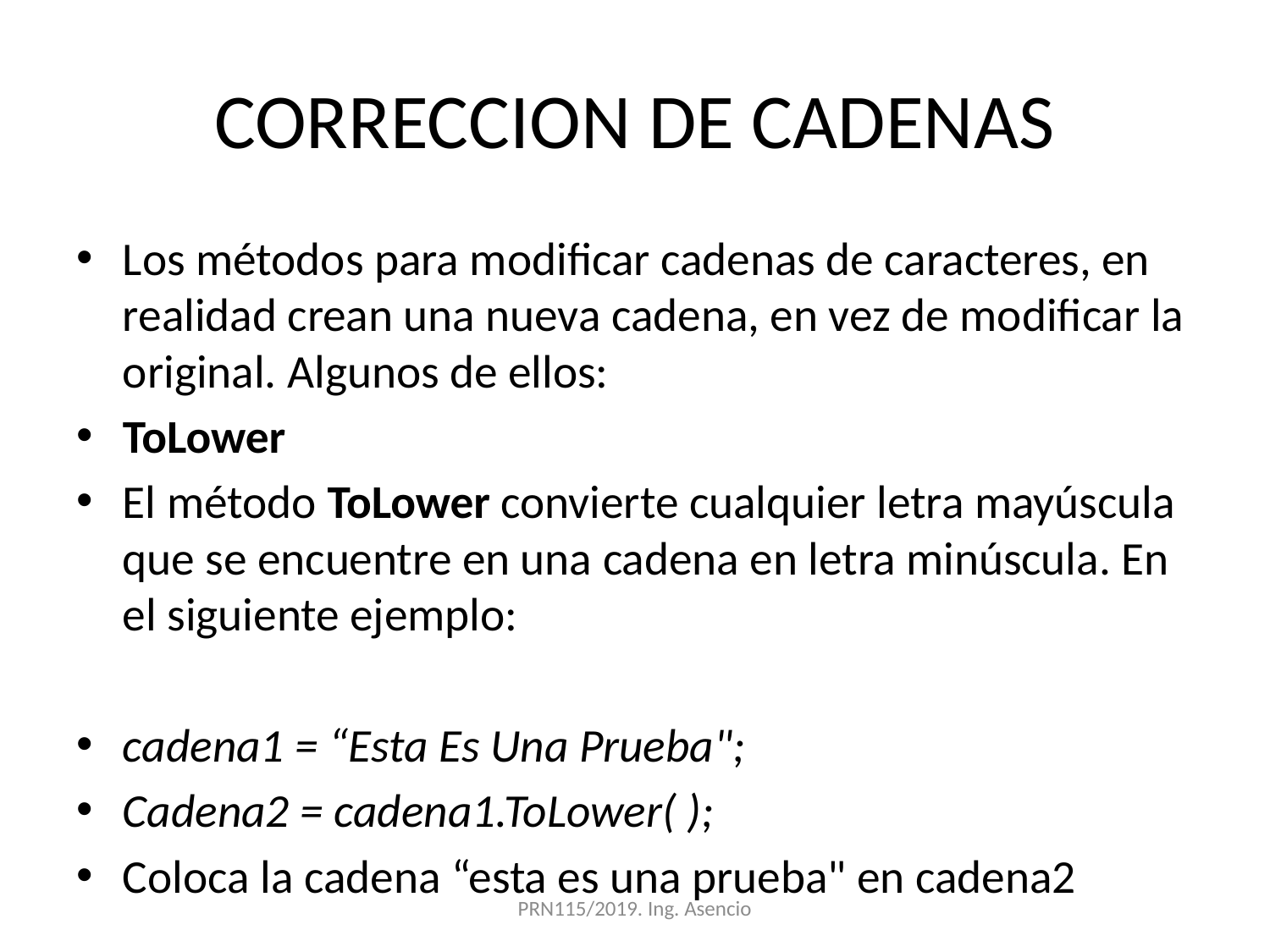

# CORRECCION DE CADENAS
Los métodos para modificar cadenas de caracteres, en realidad crean una nueva cadena, en vez de modificar la original. Algunos de ellos:
ToLower
El método ToLower convierte cualquier letra mayúscula que se encuentre en una cadena en letra minúscula. En el siguiente ejemplo:

cadena1 = “Esta Es Una Prueba";
Cadena2 = cadena1.ToLower( );
Coloca la cadena “esta es una prueba" en cadena2

PRN115/2019. Ing. Asencio